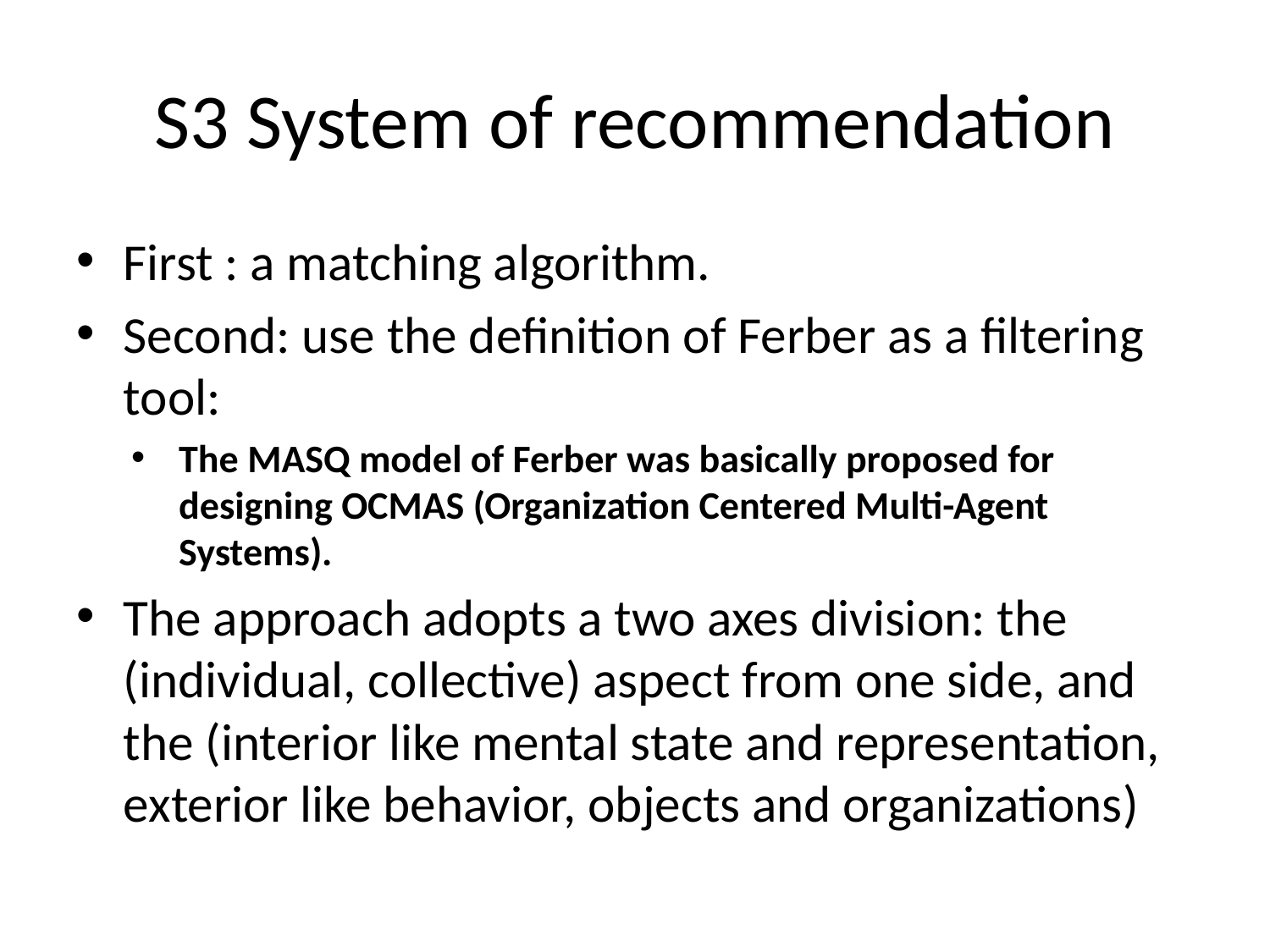

# S3 System of recommendation
First : a matching algorithm.
Second: use the definition of Ferber as a filtering tool:
The MASQ model of Ferber was basically proposed for designing OCMAS (Organization Centered Multi-Agent Systems).
The approach adopts a two axes division: the (individual, collective) aspect from one side, and the (interior like mental state and representation, exterior like behavior, objects and organizations)